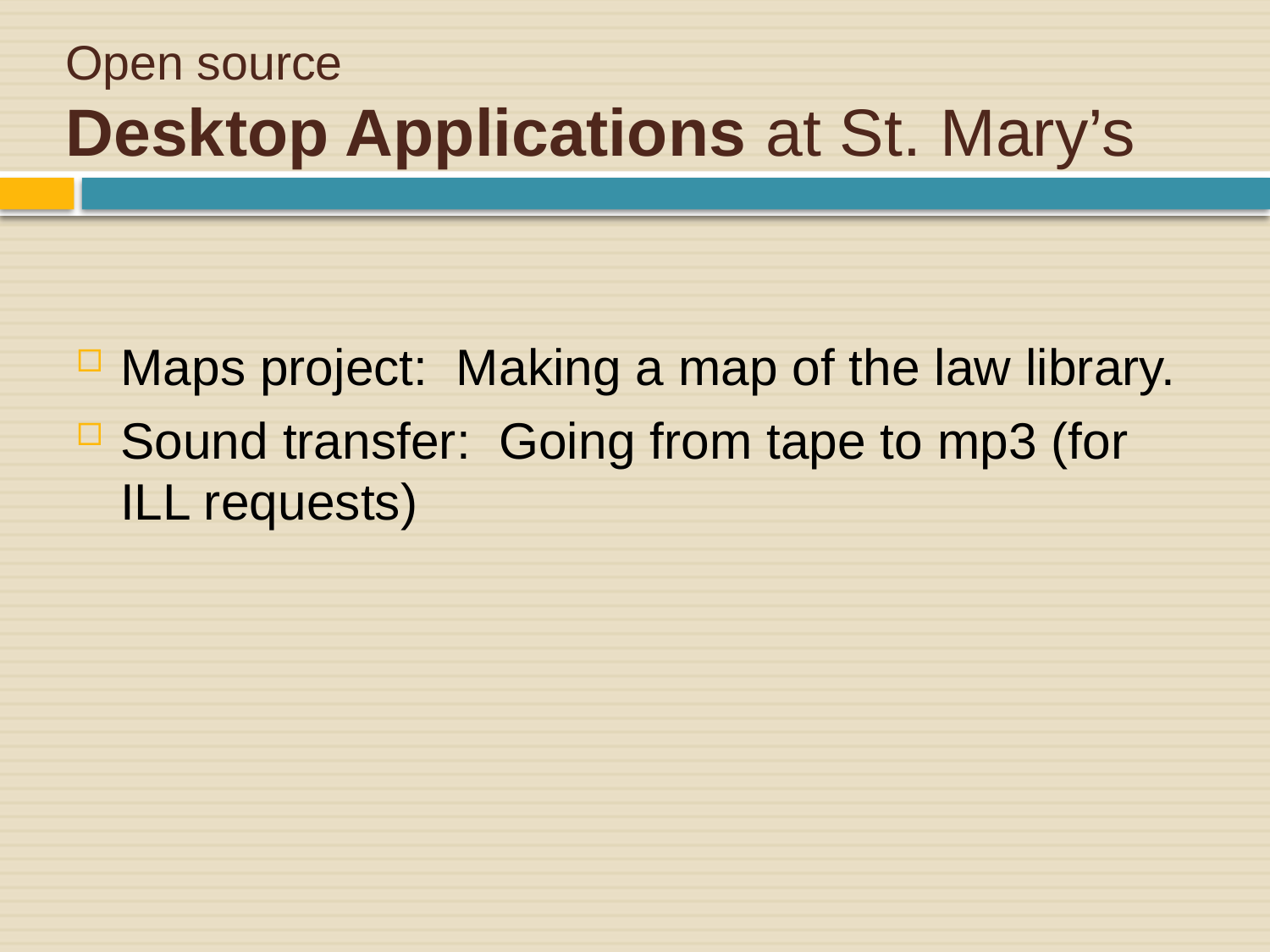

# Open source Desktop Applications at St. Mary’s
Maps project:  Making a map of the law library.
Sound transfer:  Going from tape to mp3 (for ILL requests)